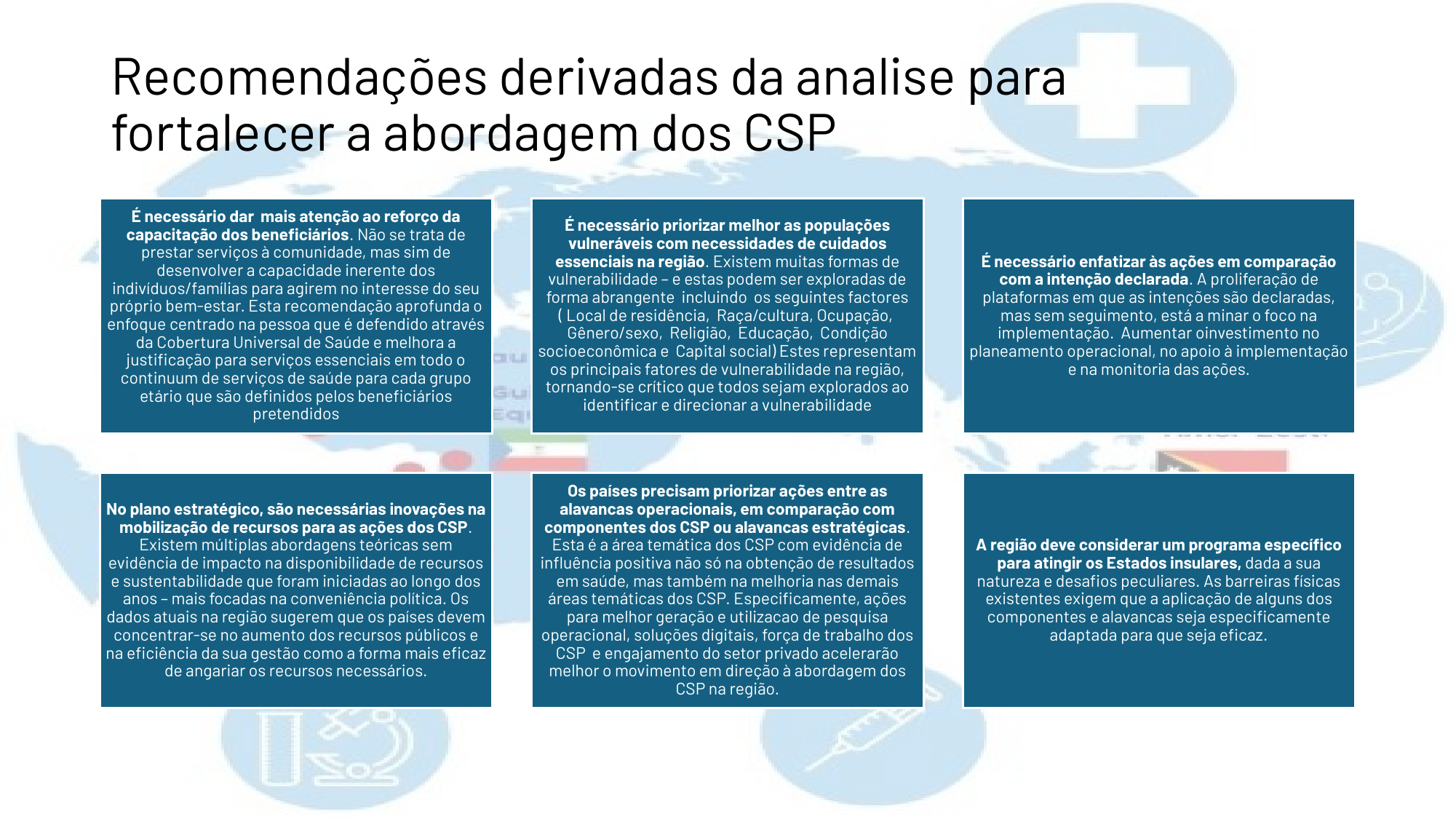

# Recomendações derivadas da analise para fortalecer a abordagem dos CSP
É necessário dar  mais atenção ao reforço da capacitação dos beneficiários. Não se trata de prestar serviços à comunidade, mas sim de desenvolver a capacidade inerente dos indivíduos/famílias para agirem no interesse do seu próprio bem-estar. Esta recomendação aprofunda o enfoque centrado na pessoa que é defendido através da Cobertura Universal de Saúde e melhora a justificação para serviços essenciais em todo o continuum de serviços de saúde para cada grupo etário que são definidos pelos beneficiários pretendidos
É necessário priorizar melhor as populações vulneráveis com necessidades de cuidados essenciais na região. Existem muitas formas de vulnerabilidade – e estas podem ser exploradas de forma abrangente  incluindo  os seguintes factores ( Local de residência,  Raça/cultura, Ocupação,  Gênero/sexo,  Religião,  Educação,  Condição socioeconômica e  Capital social) Estes representam os principais fatores de vulnerabilidade na região, tornando-se crítico que todos sejam explorados ao identificar e direcionar a vulnerabilidade
É necessário enfatizar às ações em comparação com a intenção declarada. A proliferação de plataformas em que as intenções são declaradas, mas sem seguimento, está a minar o foco na implementação.  Aumentar oinvestimento no planeamento operacional, no apoio à implementação e na monitoria das ações.
No plano estratégico, são necessárias inovações na mobilização de recursos para as ações dos CSP. Existem múltiplas abordagens teóricas sem evidência de impacto na disponibilidade de recursos e sustentabilidade que foram iniciadas ao longo dos anos – mais focadas na conveniência política. Os dados atuais na região sugerem que os países devem concentrar-se no aumento dos recursos públicos e na eficiência da sua gestão como a forma mais eficaz de angariar os recursos necessários.
Os países precisam priorizar ações entre as alavancas operacionais, em comparação com componentes dos CSP ou alavancas estratégicas. Esta é a área temática dos CSP com evidência de influência positiva não só na obtenção de resultados em saúde, mas também na melhoria nas demais áreas temáticas dos CSP. Especificamente, ações para melhor geração e utilizacao de pesquisa operacional, soluções digitais, força de trabalho dos CSP  e engajamento do setor privado acelerarão melhor o movimento em direção à abordagem dos CSP na região.
A região deve considerar um programa específico para atingir os Estados insulares, dada a sua natureza e desafios peculiares. As barreiras físicas existentes exigem que a aplicação de alguns dos componentes e alavancas seja especificamente adaptada para que seja eficaz.